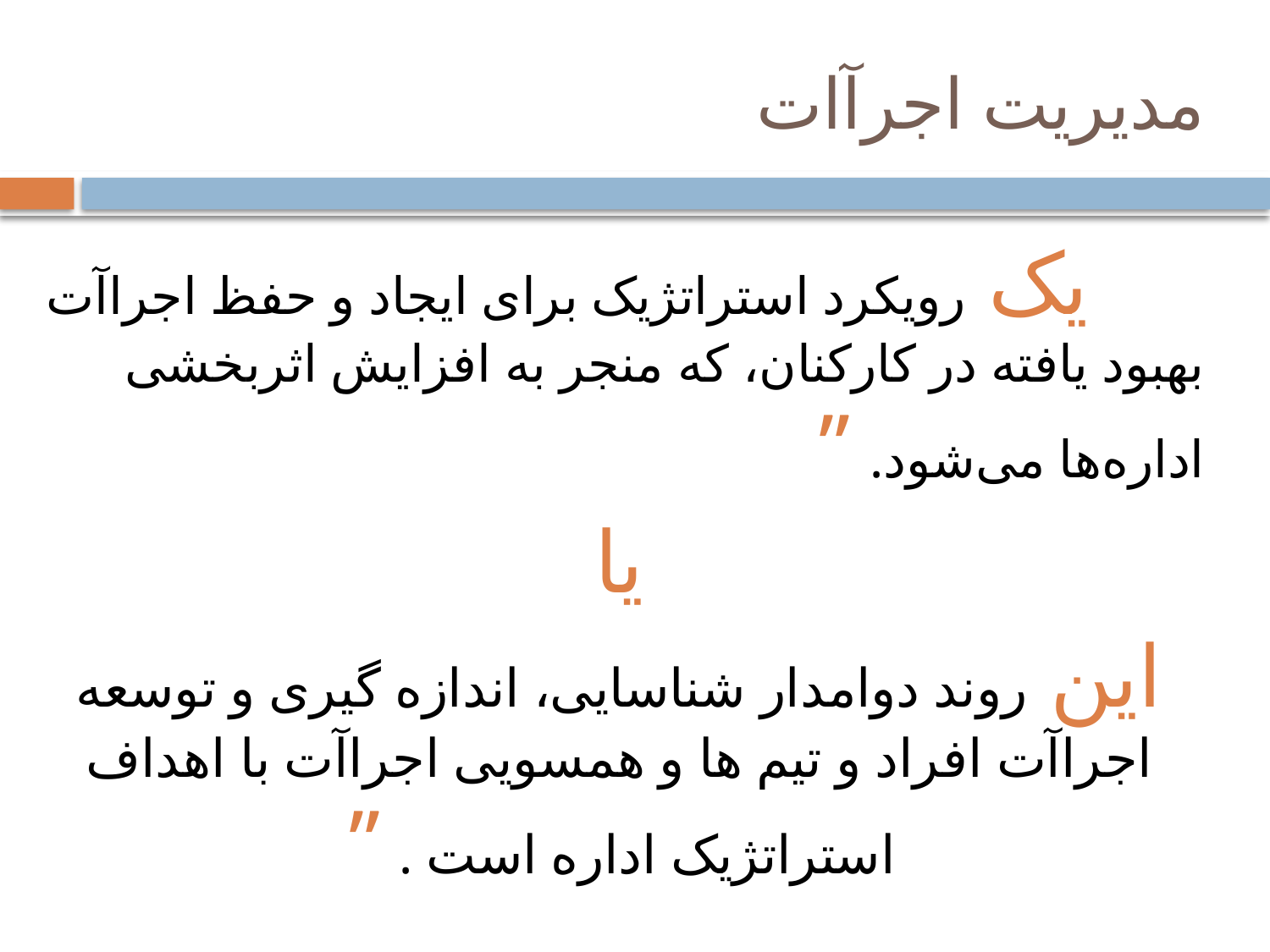

# مدیریت اجرآات
         یک رویکرد استراتژیک برای ایجاد و حفظ اجراآت بهبود یافته در کارکنان، که منجر به افزایش اثربخشی اداره‌ها می‌شود. ”
یا
این روند دوامدار شناسایی، اندازه گیری و توسعه اجراآت افراد و تیم ها و همسویی اجراآت با اهداف استراتژیک اداره است . ”